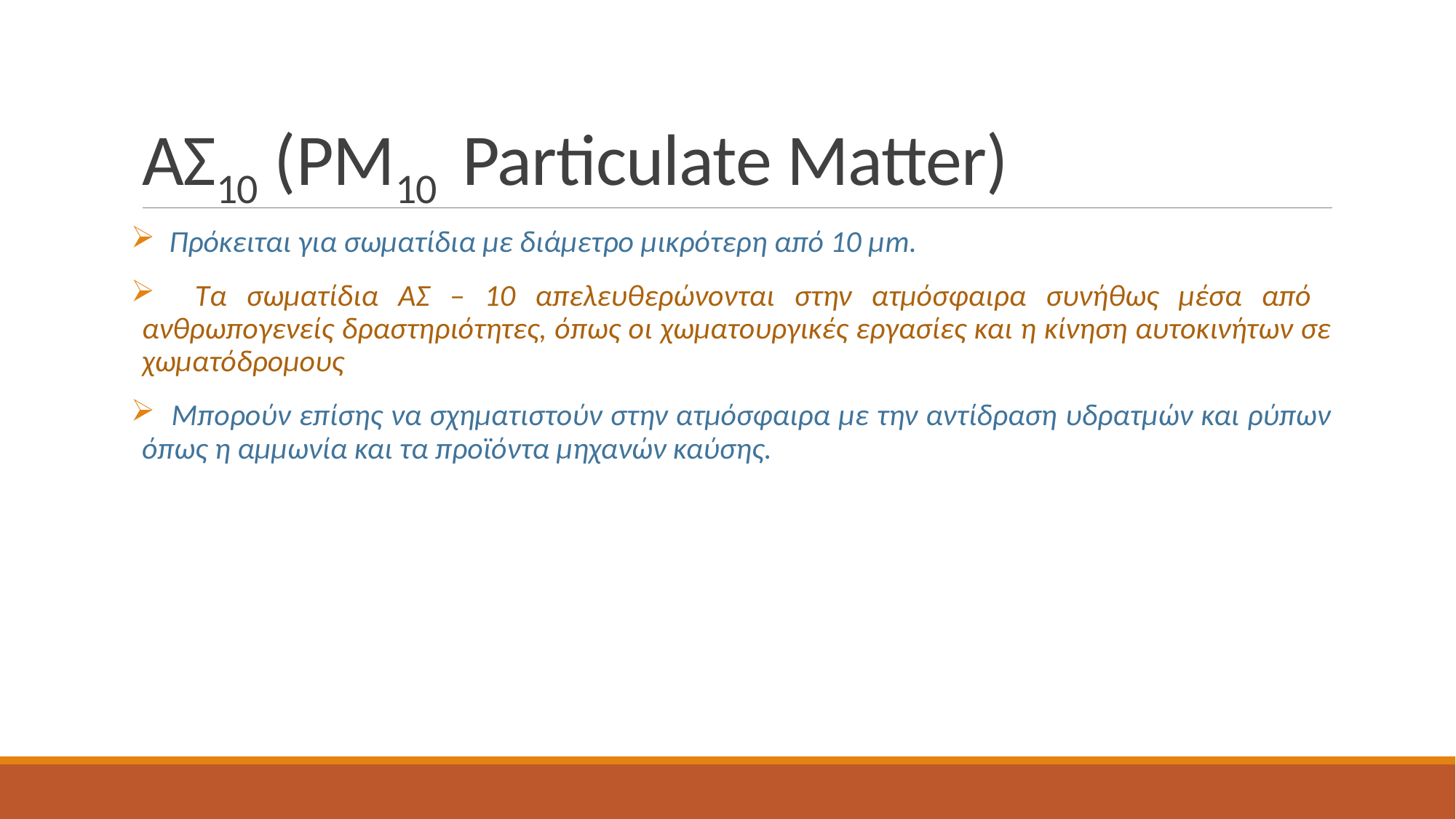

# ΑΣ10 (PM10  Particulate Matter)
  Πρόκειται για σωματίδια με διάμετρο μικρότερη από 10 μm.
  Τα σωματίδια ΑΣ – 10 απελευθερώνονται στην ατμόσφαιρα συνήθως μέσα από  ανθρωπογενείς δραστηριότητες, όπως οι χωματουργικές εργασίες και η κίνηση αυτοκινήτων σε χωματόδρομους
  Μπορούν επίσης να σχηματιστούν στην ατμόσφαιρα με την αντίδραση υδρατμών και ρύπων όπως η αμμωνία και τα προϊόντα μηχανών καύσης.